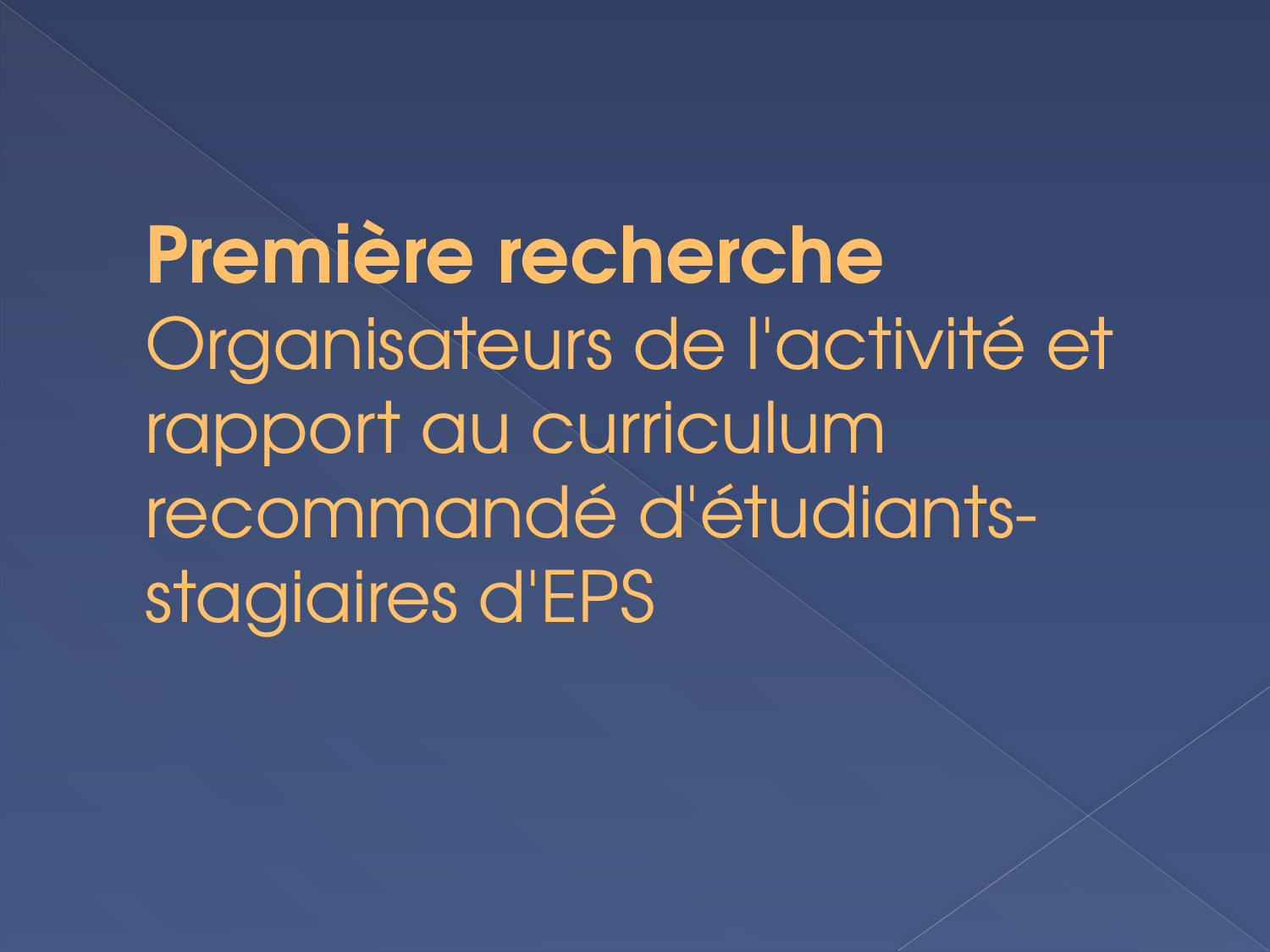

# Première recherche Organisateurs de l'activité et rapport au curriculum recommandé d'étudiants-stagiaires d'EPS